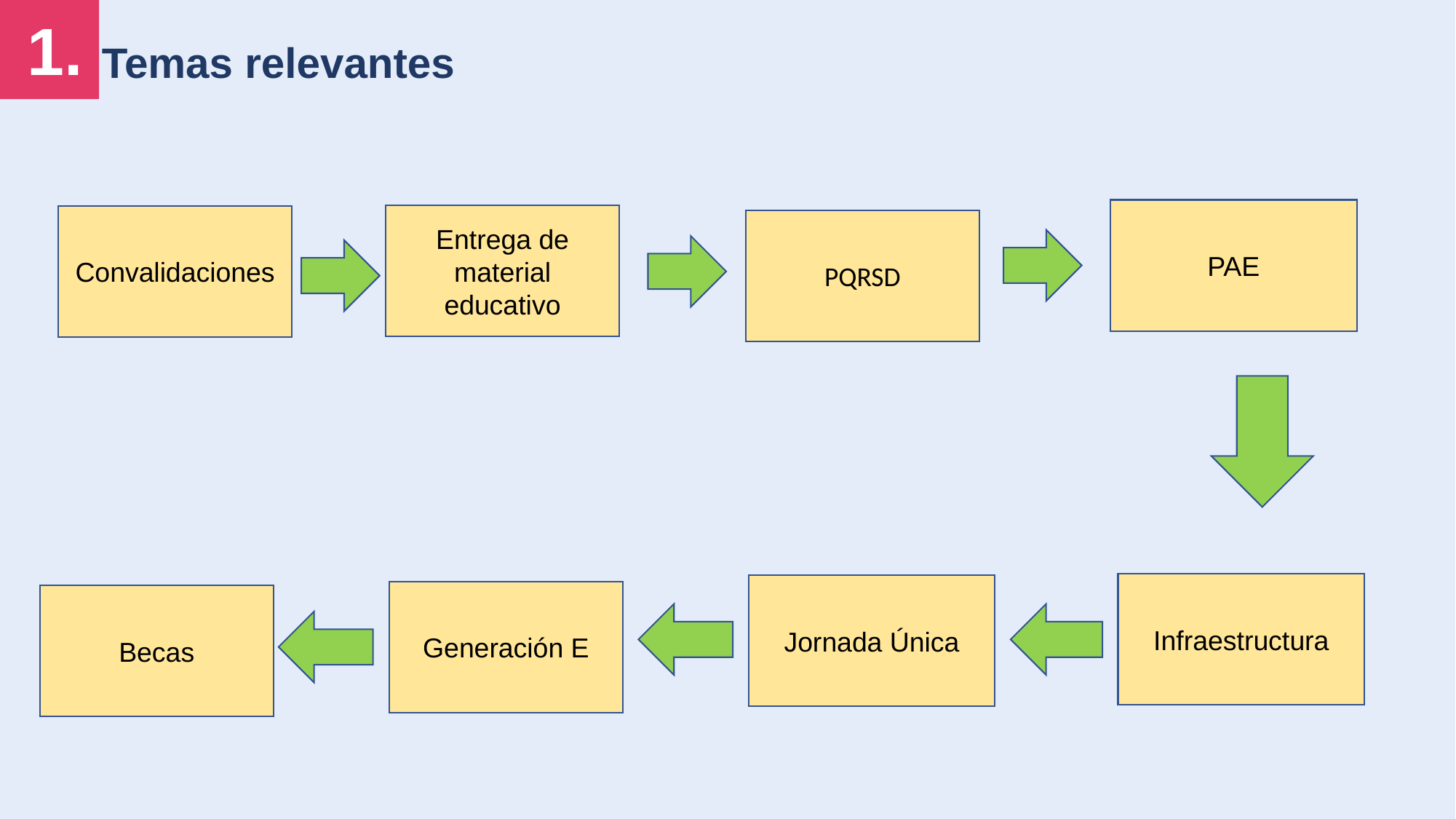

1.
Temas relevantes

PAE
Entrega de material educativo
Convalidaciones
PQRSD

Infraestructura
Jornada Única
Generación E
Becas